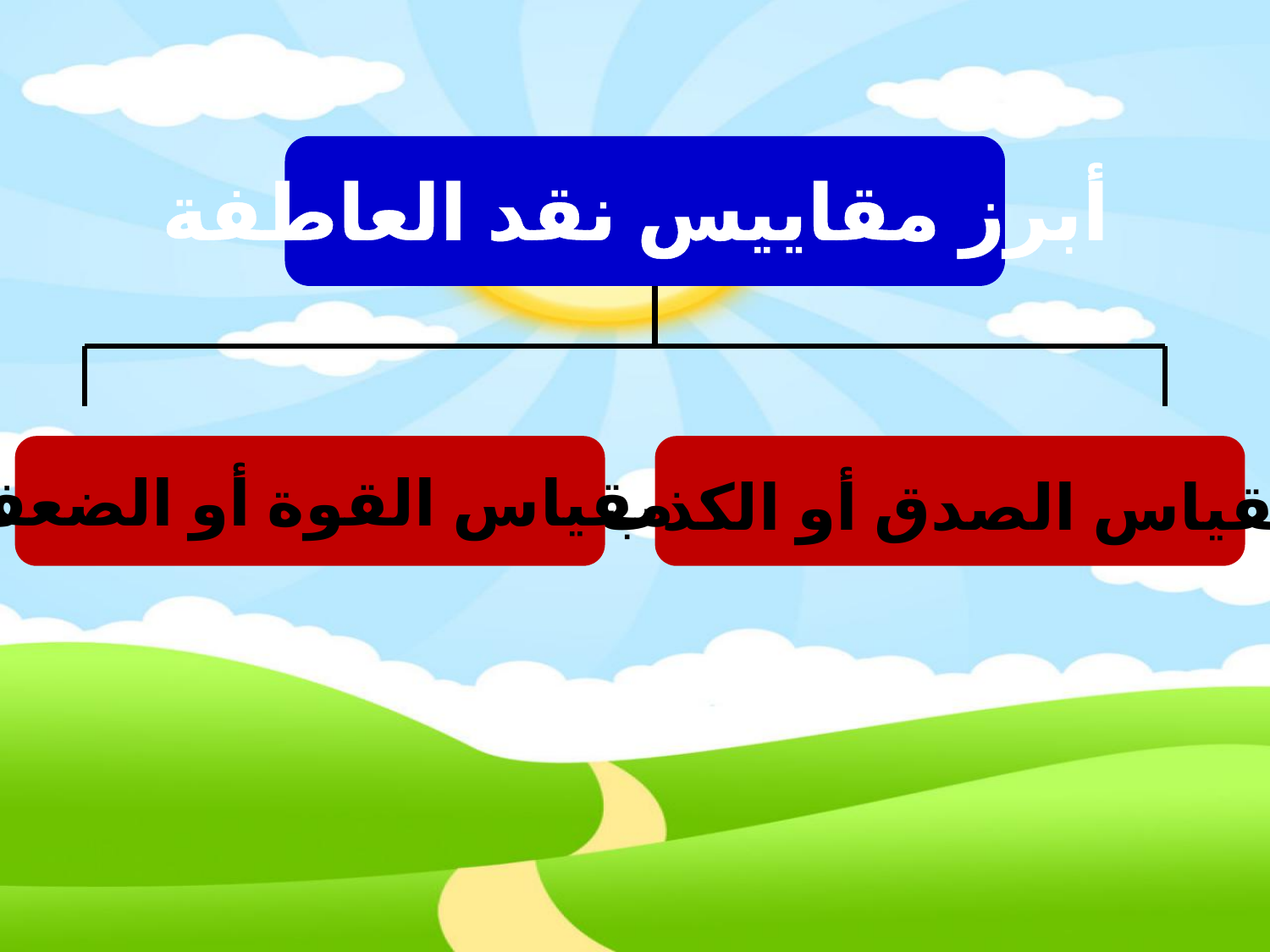

أبرز مقاييس نقد العاطفة

مقياس القوة أو الضعف

مقياس الصدق أو الكذب